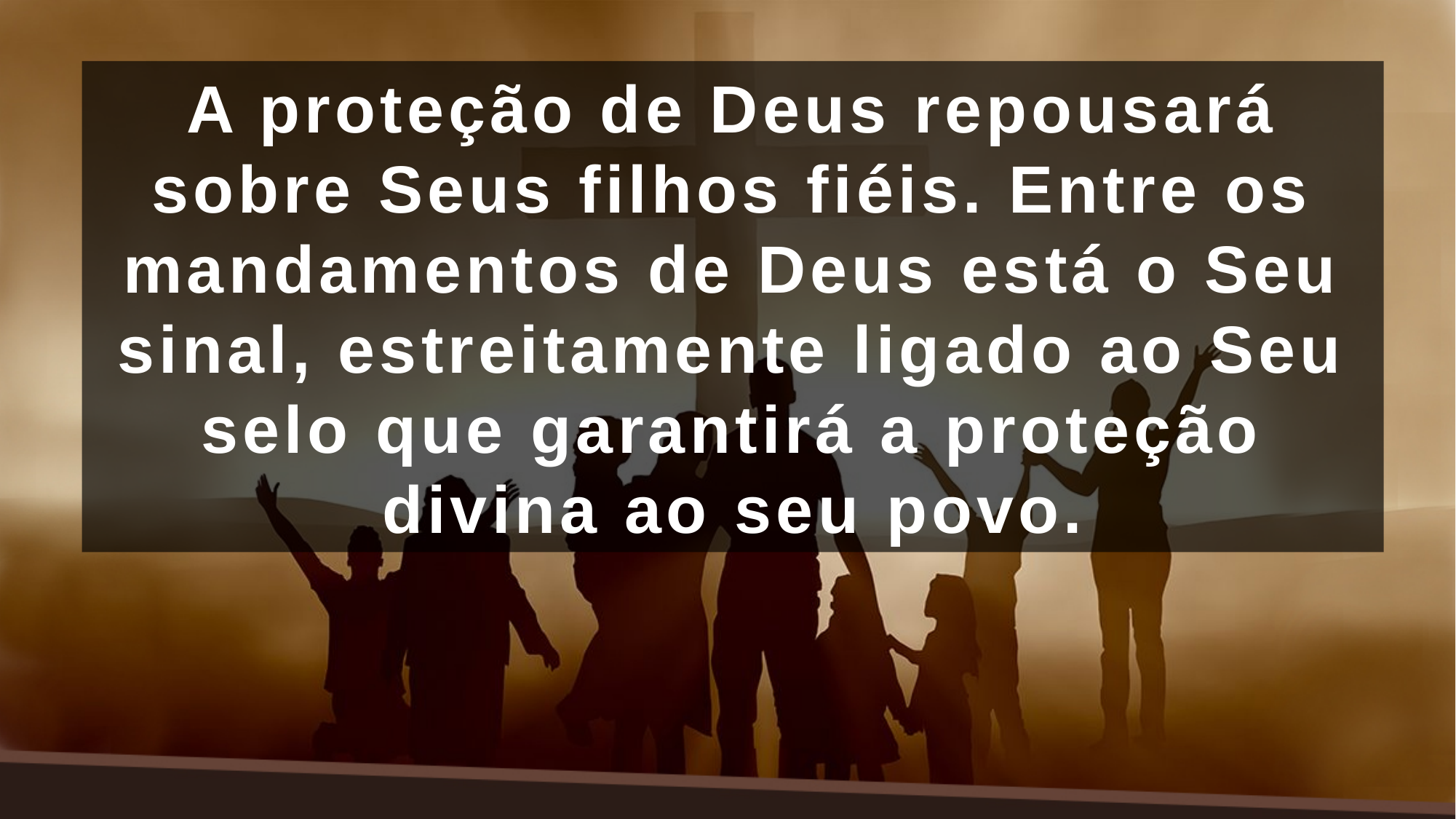

A proteção de Deus repousará sobre Seus filhos fiéis. Entre os mandamentos de Deus está o Seu sinal, estreitamente ligado ao Seu selo que garantirá a proteção divina ao seu povo.